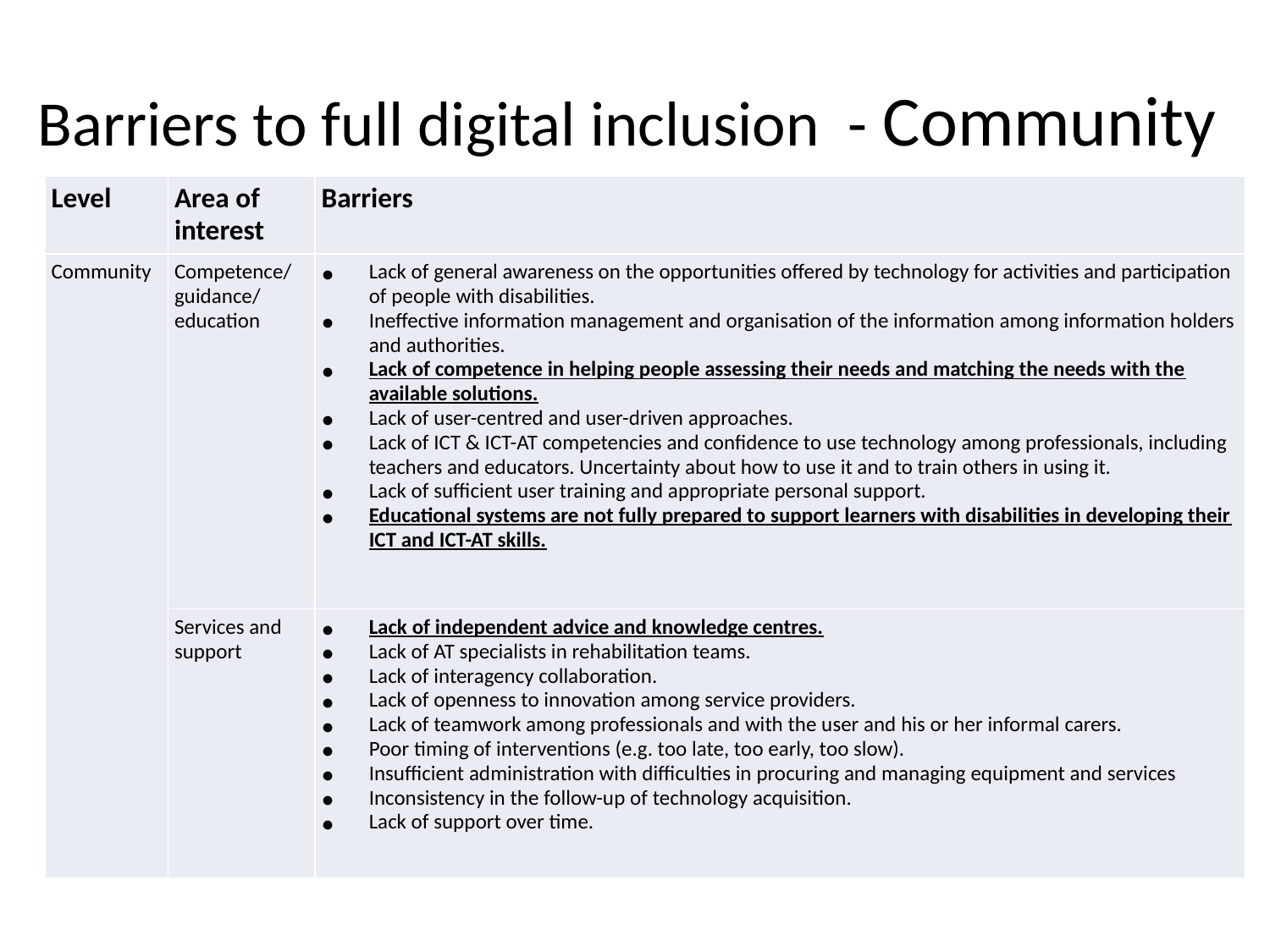

# Barriers to full digital inclusion  - Community
| Level | Area of interest | Barriers |
| --- | --- | --- |
| Community | Competence/ guidance/ education | Lack of general awareness on the opportunities offered by technology for activities and participation of people with disabilities. Ineffective information management and organisation of the information among information holders and authorities. Lack of competence in helping people assessing their needs and matching the needs with the available solutions. Lack of user-centred and user-driven approaches. Lack of ICT & ICT-AT competencies and confidence to use technology among professionals, including teachers and educators. Uncertainty about how to use it and to train others in using it. Lack of sufficient user training and appropriate personal support. Educational systems are not fully prepared to support learners with disabilities in developing their ICT and ICT-AT skills. |
|  | Services and support | Lack of independent advice and knowledge centres. Lack of AT specialists in rehabilitation teams. Lack of interagency collaboration. Lack of openness to innovation among service providers. Lack of teamwork among professionals and with the user and his or her informal carers. Poor timing of interventions (e.g. too late, too early, too slow). Insufficient administration with difficulties in procuring and managing equipment and services Inconsistency in the follow-up of technology acquisition. Lack of support over time. |